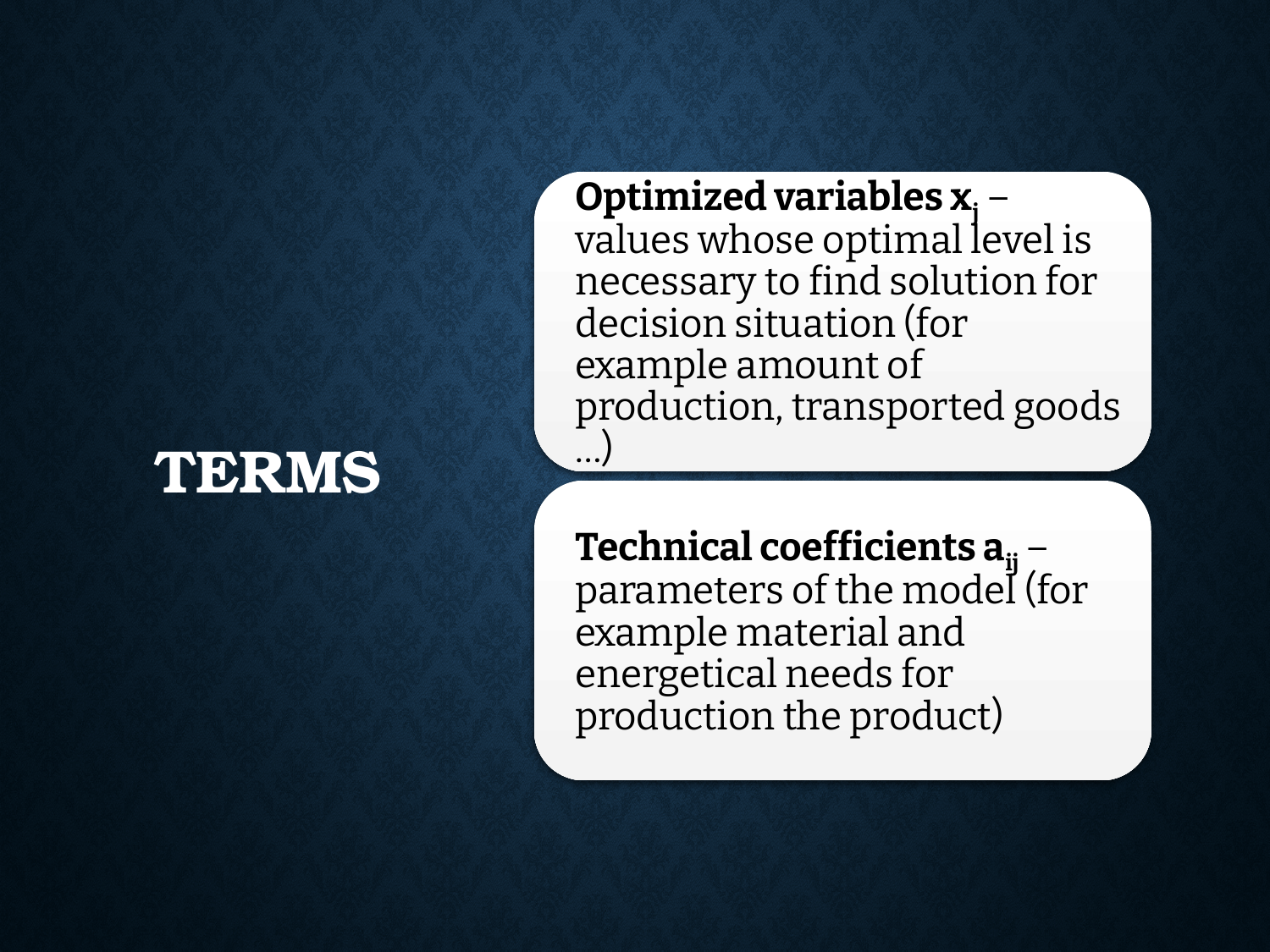

# Terms
Optimized variables xj – values whose optimal level is necessary to find solution for decision situation (for example amount of production, transported goods …)
Technical coefficients aij – parameters of the model (for example material and energetical needs for production the product)